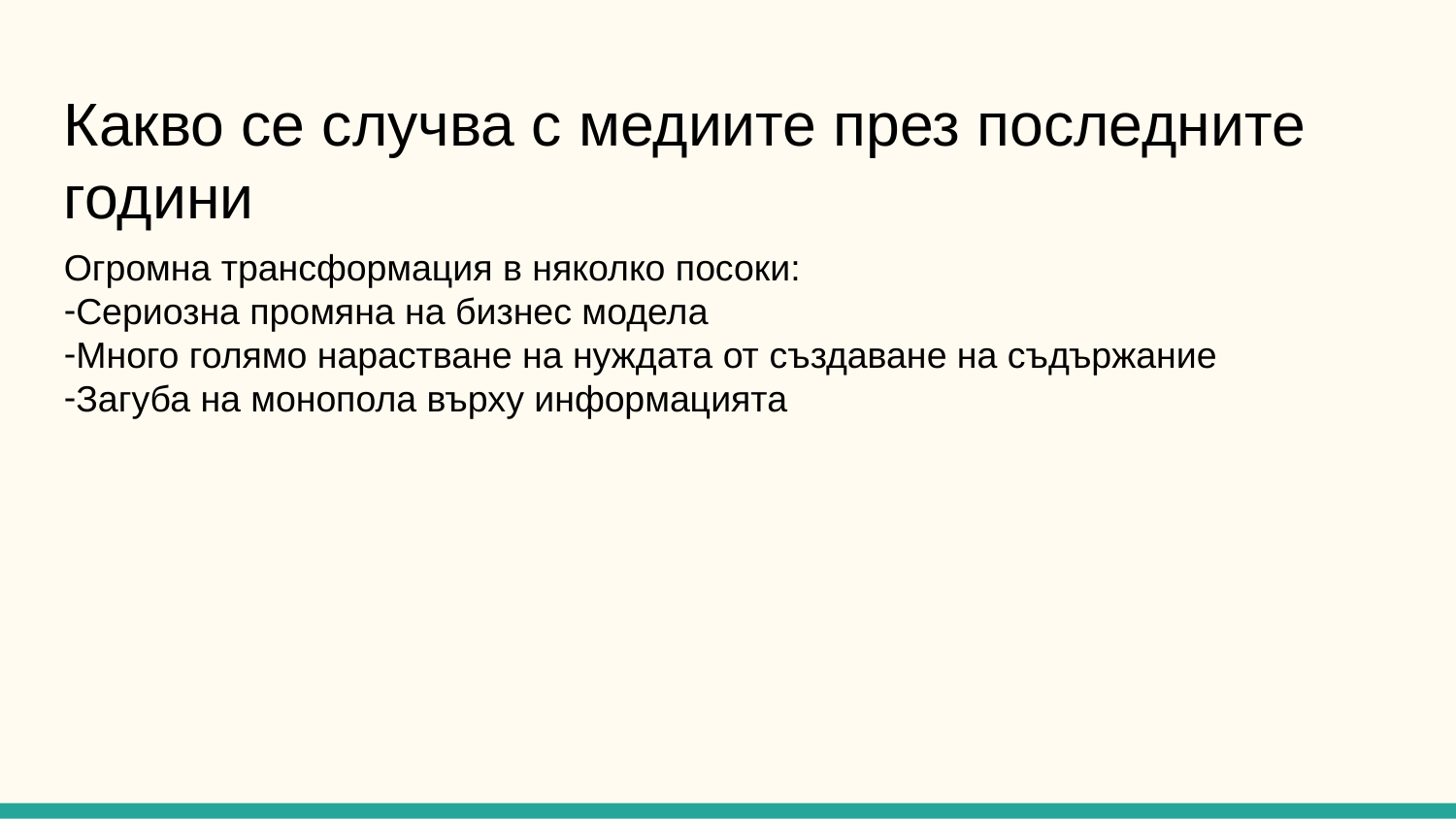

Какво се случва с медиите през последните години

Огромна трансформация в няколко посоки:
Сериозна промяна на бизнес модела
Много голямо нарастване на нуждата от създаване на съдържание
Загуба на монопола върху информацията